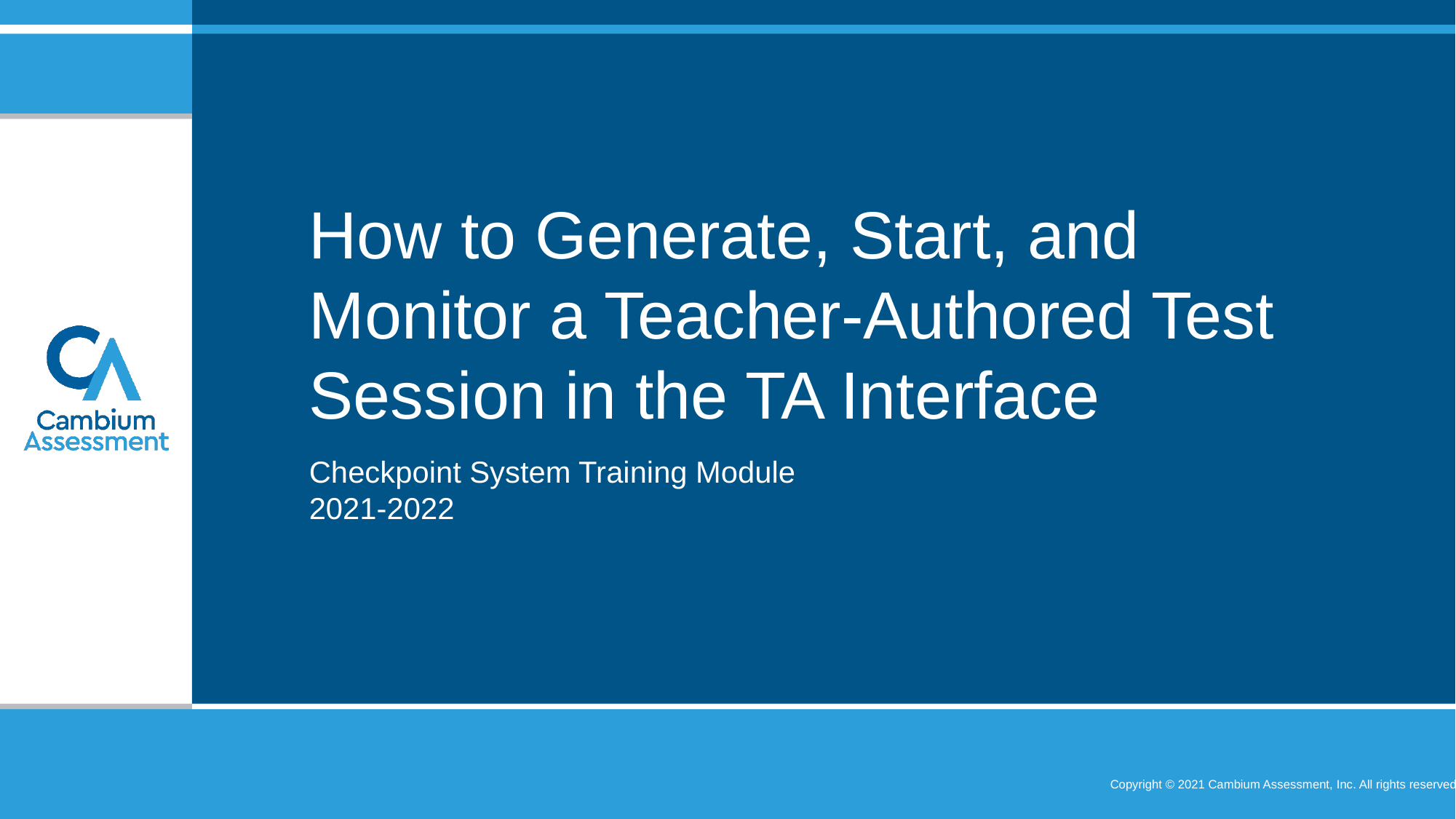

# How to Generate, Start, and Monitor a Teacher-Authored Test Session in the TA Interface
Checkpoint System Training Module
2021-2022
Copyright © 2021 Cambium Assessment, Inc. All rights reserved.